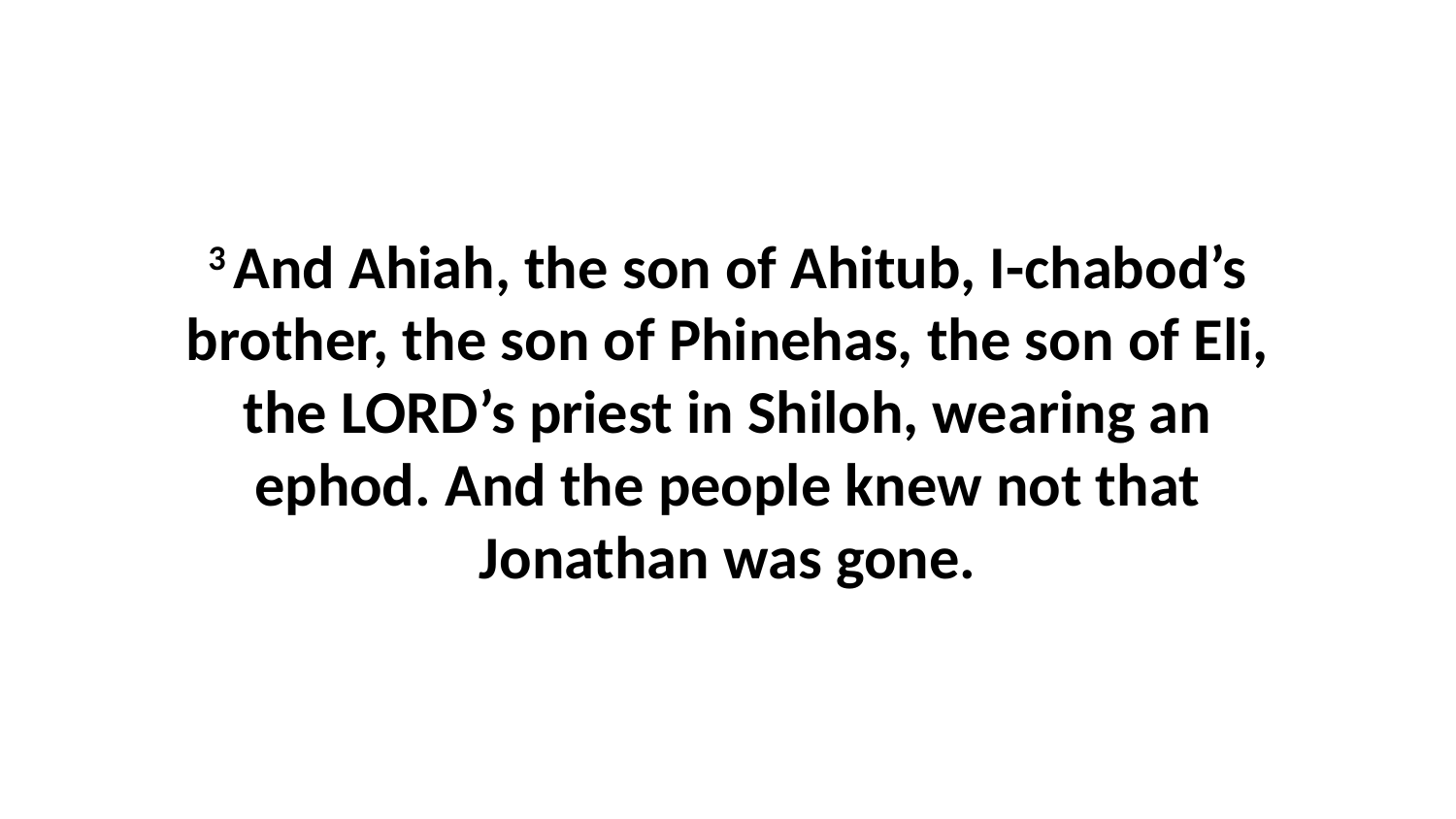

3 And Ahiah, the son of Ahitub, I-chabod’s brother, the son of Phinehas, the son of Eli, the LORD’s priest in Shiloh, wearing an ephod. And the people knew not that Jonathan was gone.